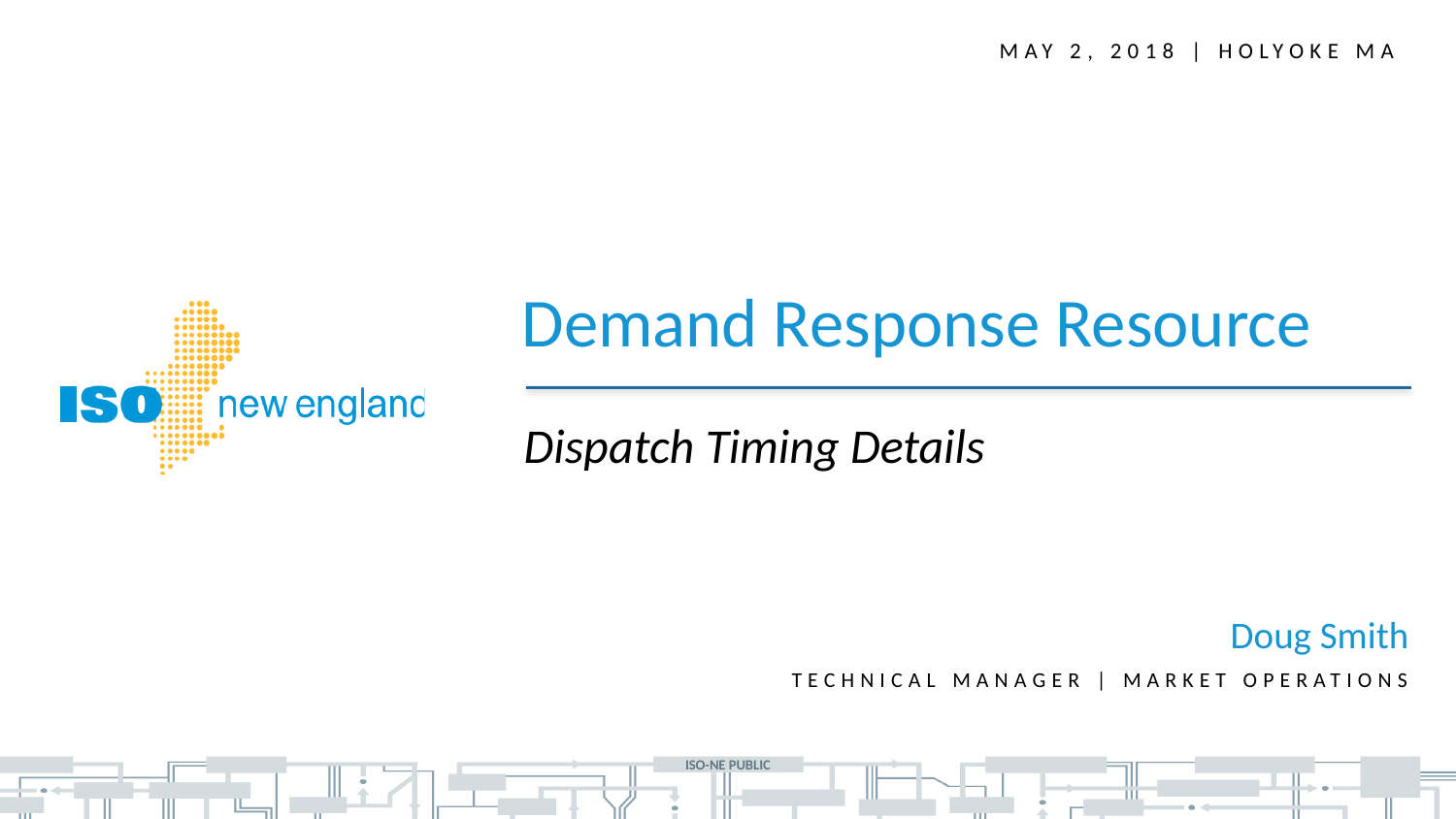

May 2, 2018 | Holyoke MA
Demand Response Resource
Dispatch Timing Details
Doug Smith
Technical manager | market operations